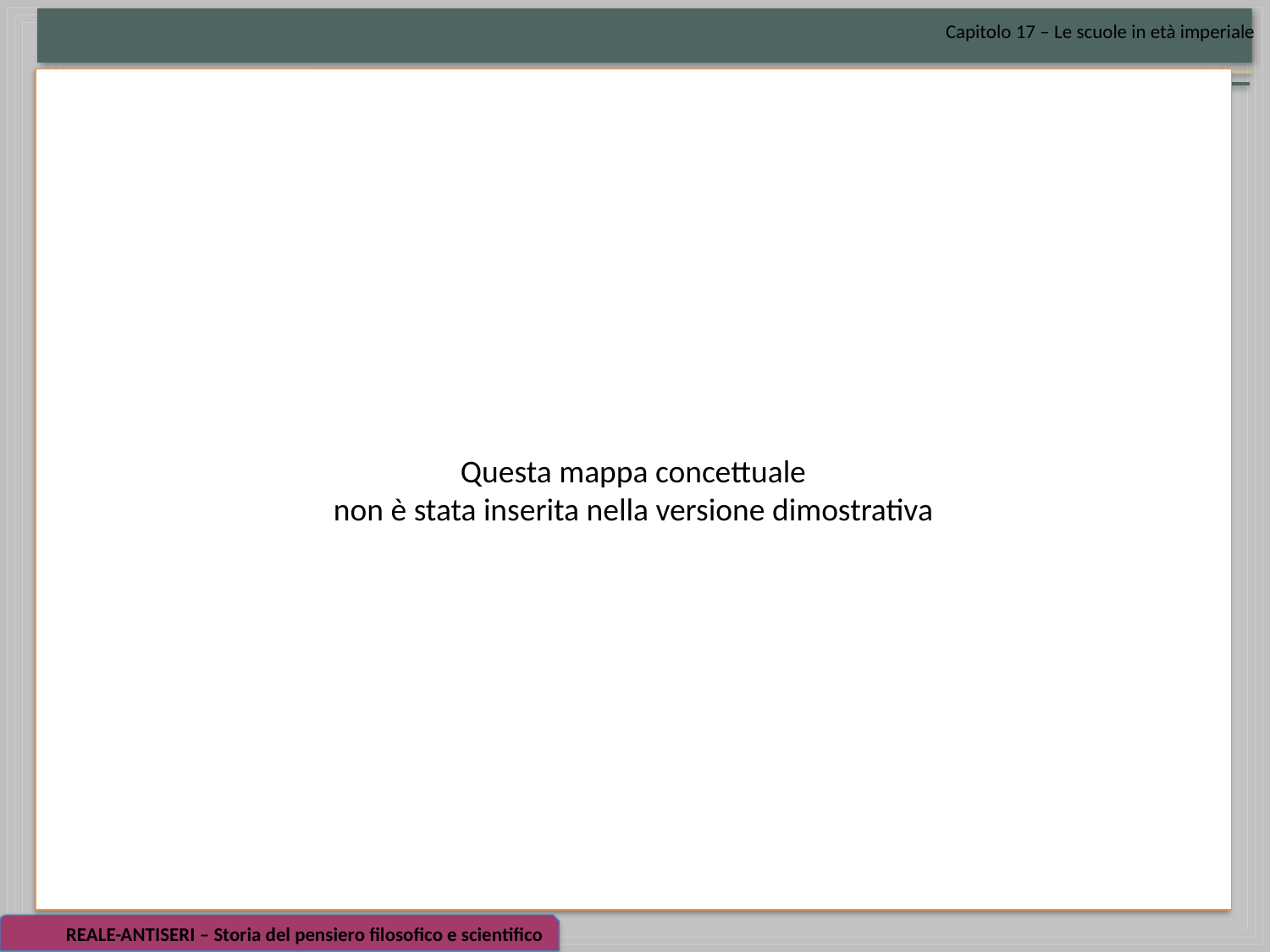

Capitolo 17 – Le scuole in età imperiale
Questa mappa concettuale
non è stata inserita nella versione dimostrativa